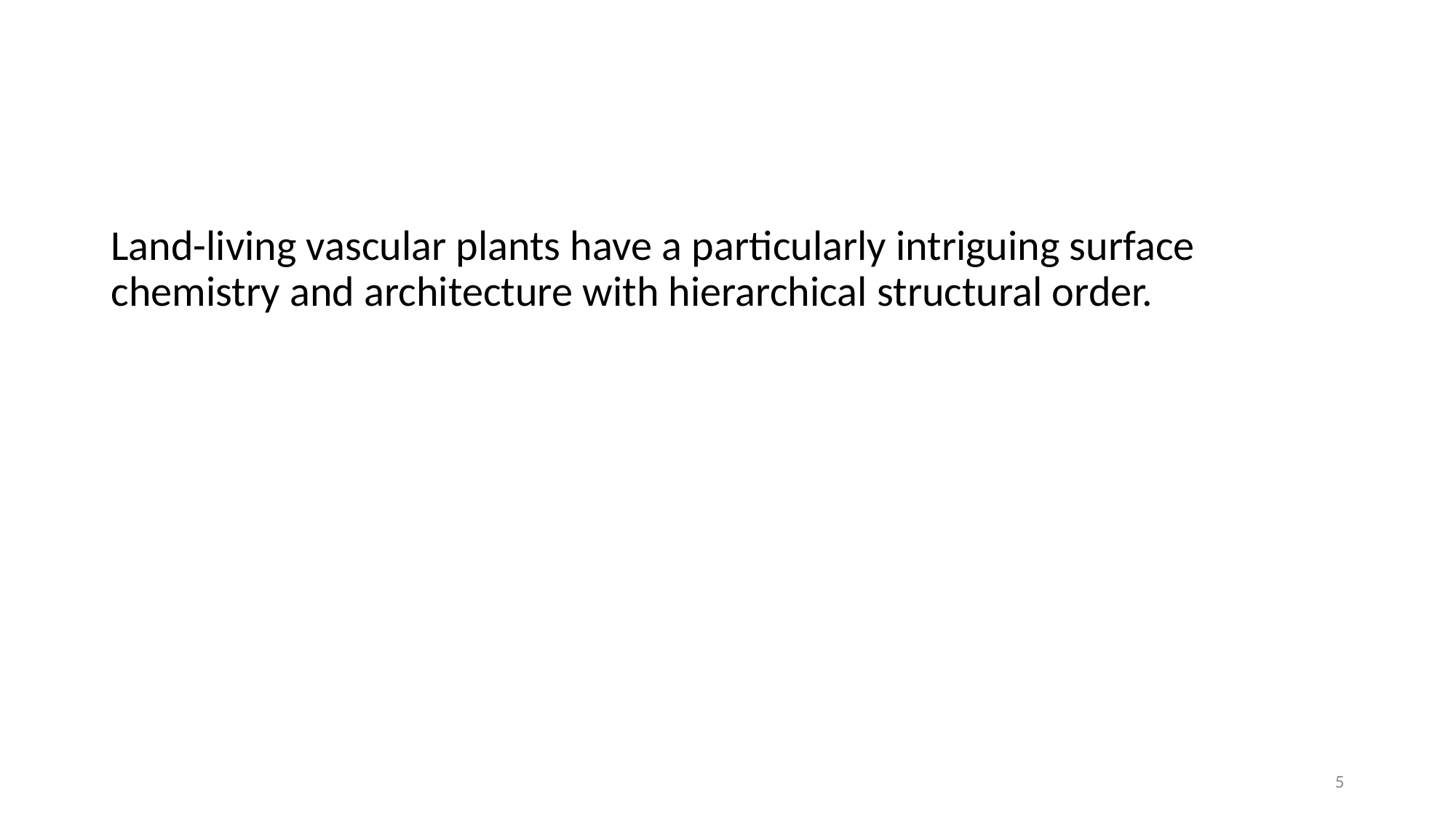

#
Land-living vascular plants have a particularly intriguing surface chemistry and architecture with hierarchical structural order.

5